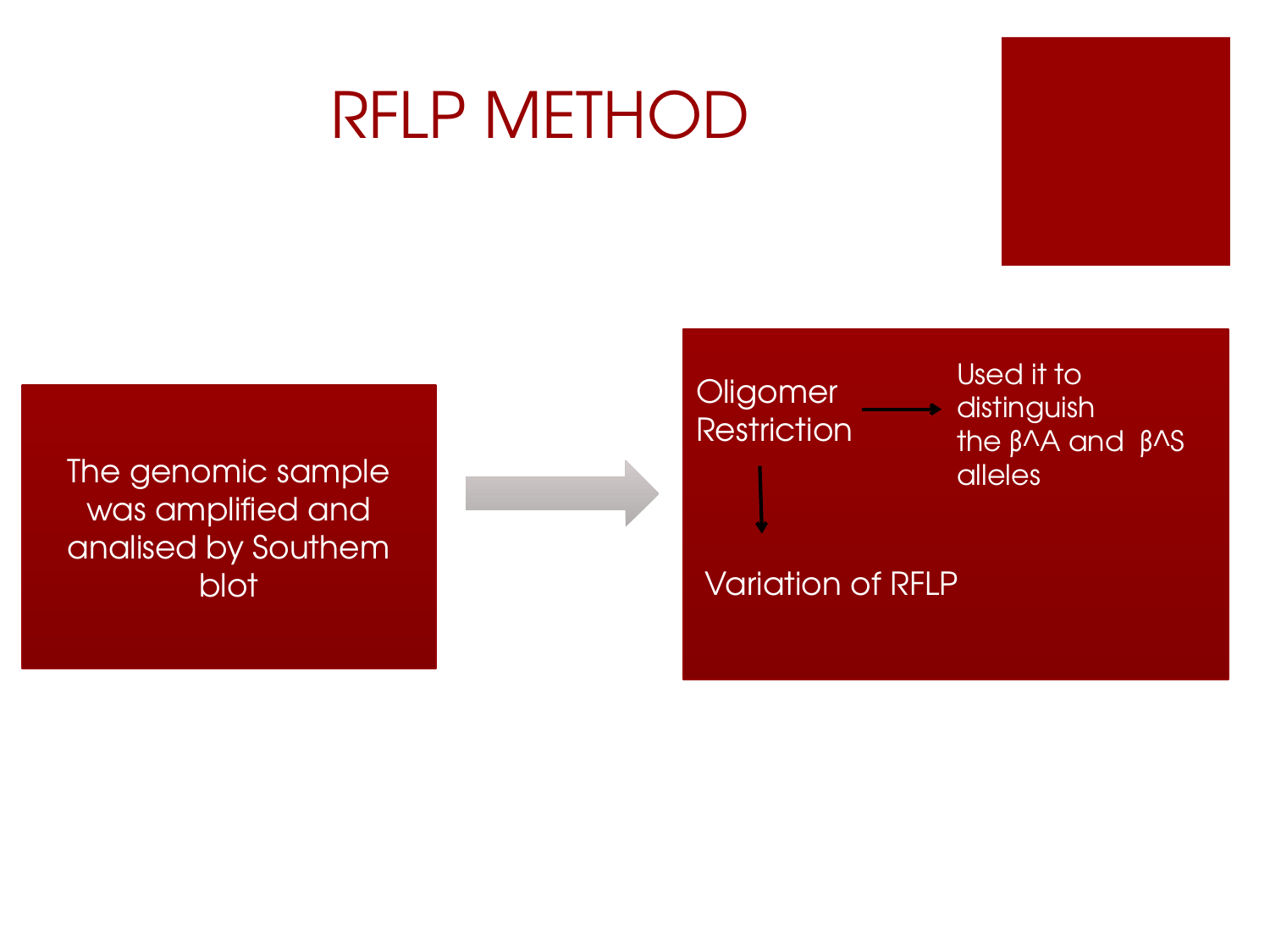

# RFLP METHOD
Oligomer
Restriction

Used it to distinguish
the β^A and  β^S
alleles

The genomic sample was amplified and analised by Southem blot

Variation of RFLP